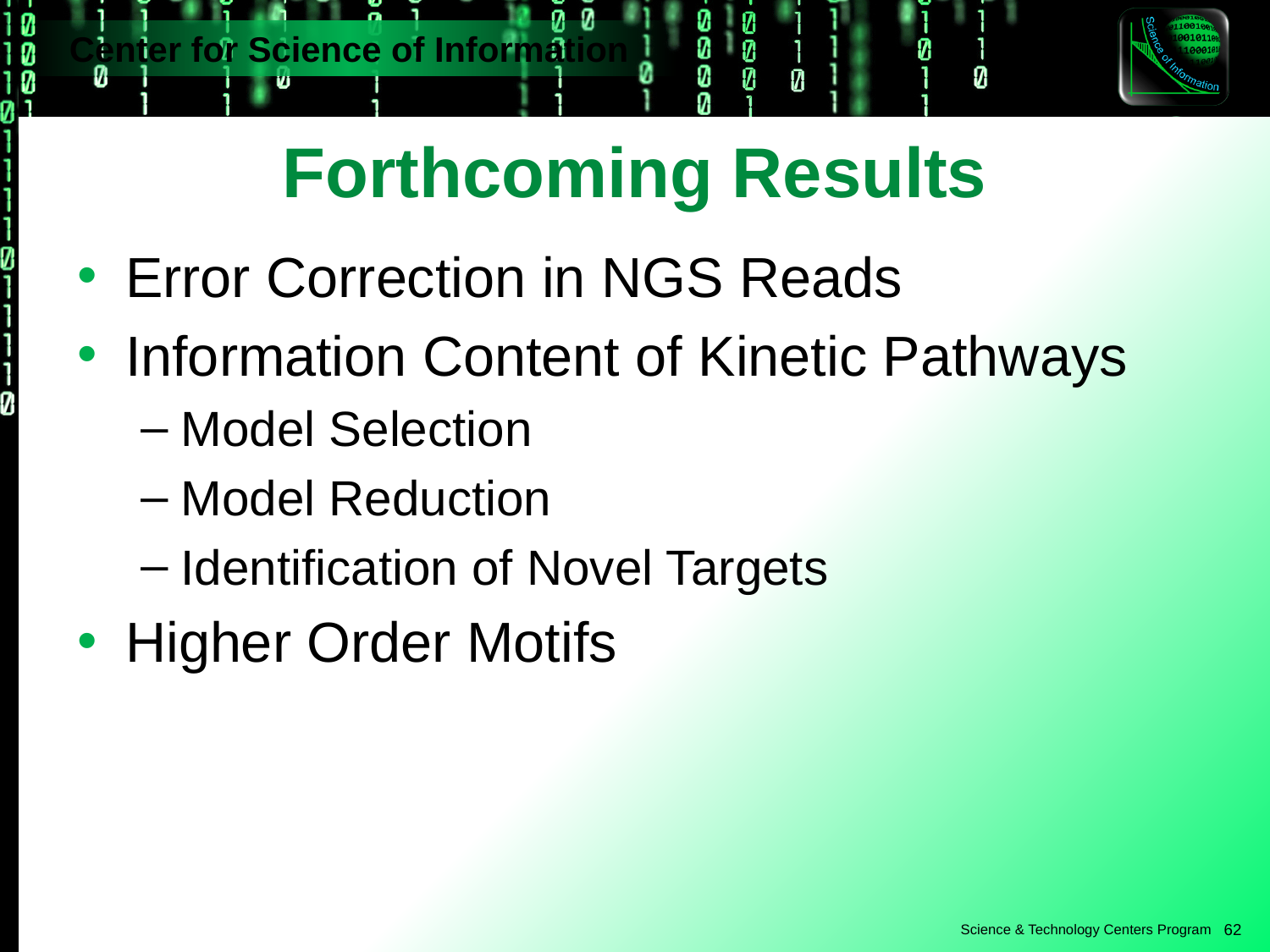

# Forthcoming Results
Error Correction in NGS Reads
Information Content of Kinetic Pathways
Model Selection
Model Reduction
Identification of Novel Targets
Higher Order Motifs
62